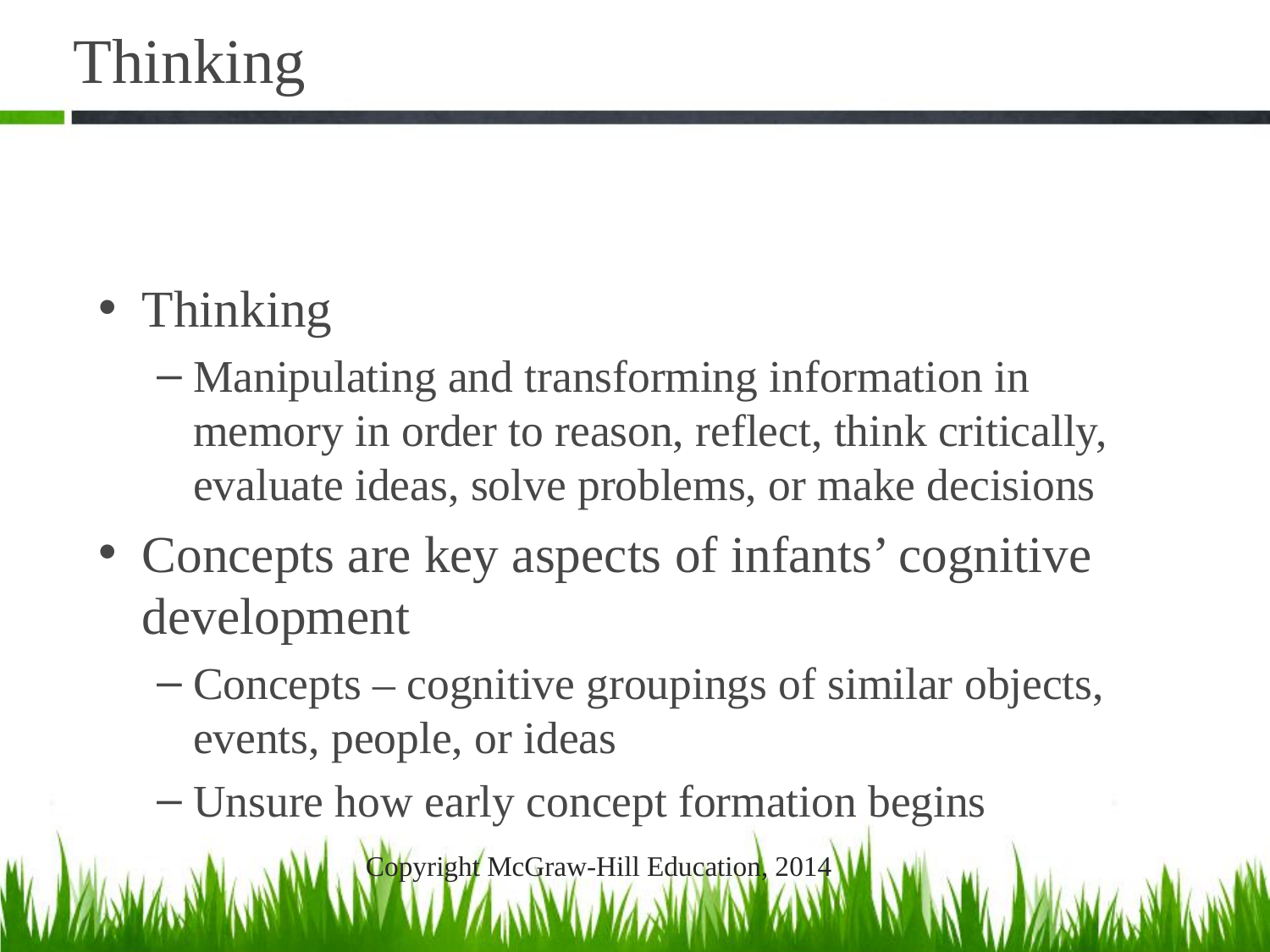

# Thinking
Thinking
Manipulating and transforming information in memory in order to reason, reflect, think critically, evaluate ideas, solve problems, or make decisions
Concepts are key aspects of infants’ cognitive development
Concepts – cognitive groupings of similar objects, events, people, or ideas
Unsure how early concept formation begins
Copyright McGraw-Hill Education, 2014